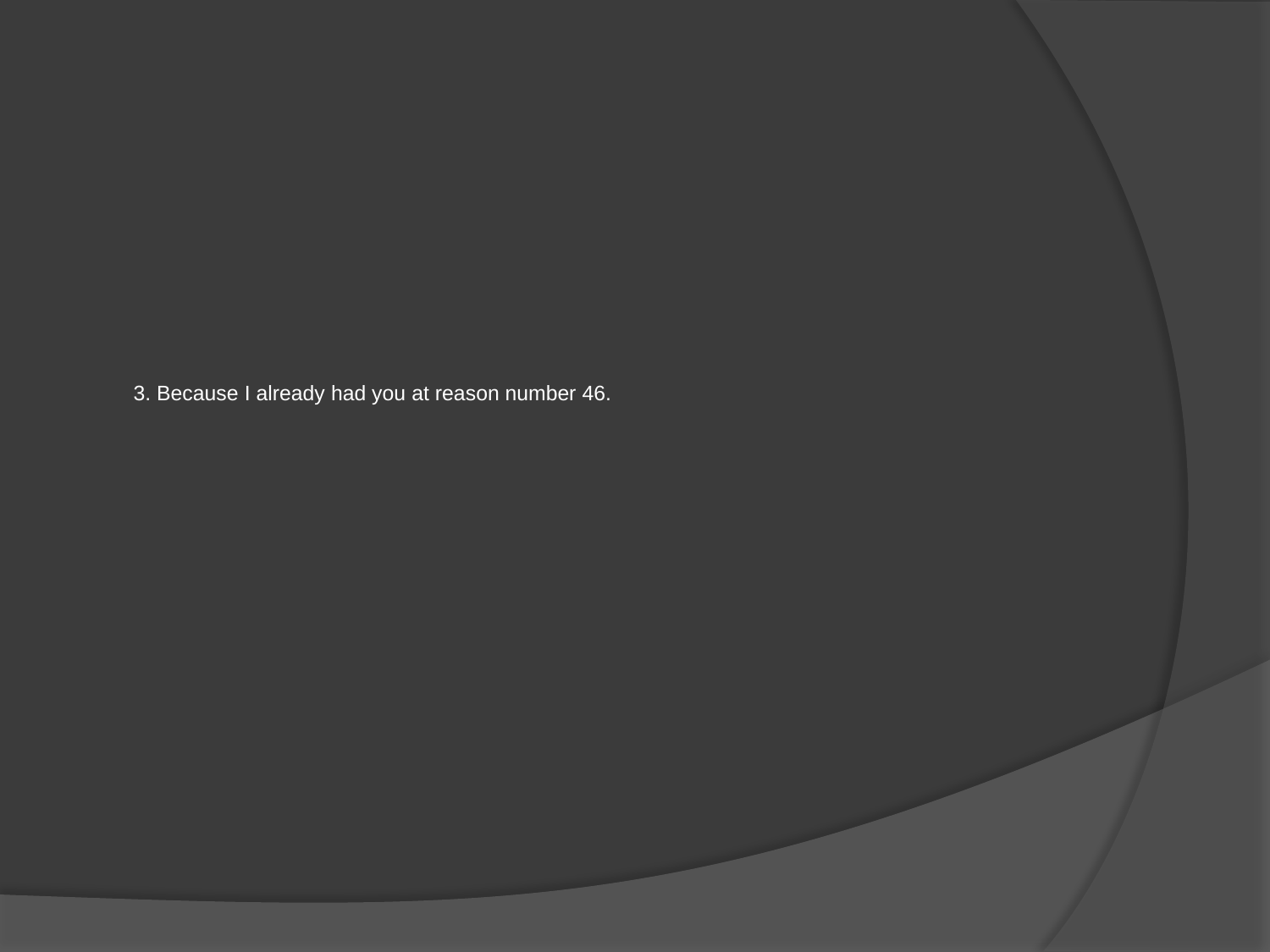

# 3. Because I already had you at reason number 46.